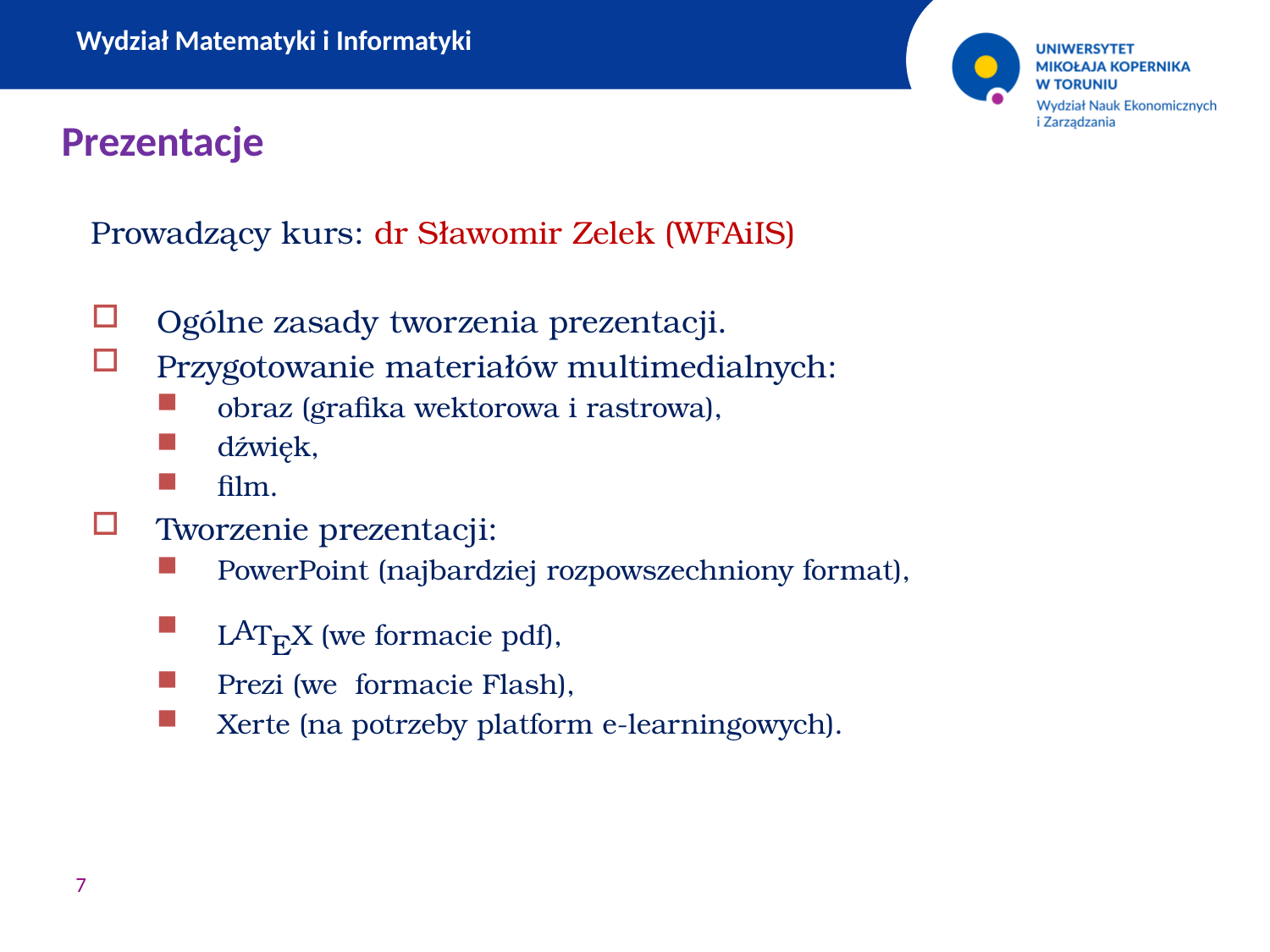

Wydział Matematyki i Informatyki
Prezentacje
Prowadzący kurs: dr Sławomir Zelek (WFAiIS)

Ogólne zasady tworzenia prezentacji.
Przygotowanie materiałów multimedialnych:
obraz (grafika wektorowa i rastrowa),
dźwięk,
film.
Tworzenie prezentacji:
PowerPoint (najbardziej rozpowszechniony format),
LATEX (we formacie pdf),
Prezi (we  formacie Flash),
Xerte (na potrzeby platform e-learningowych).